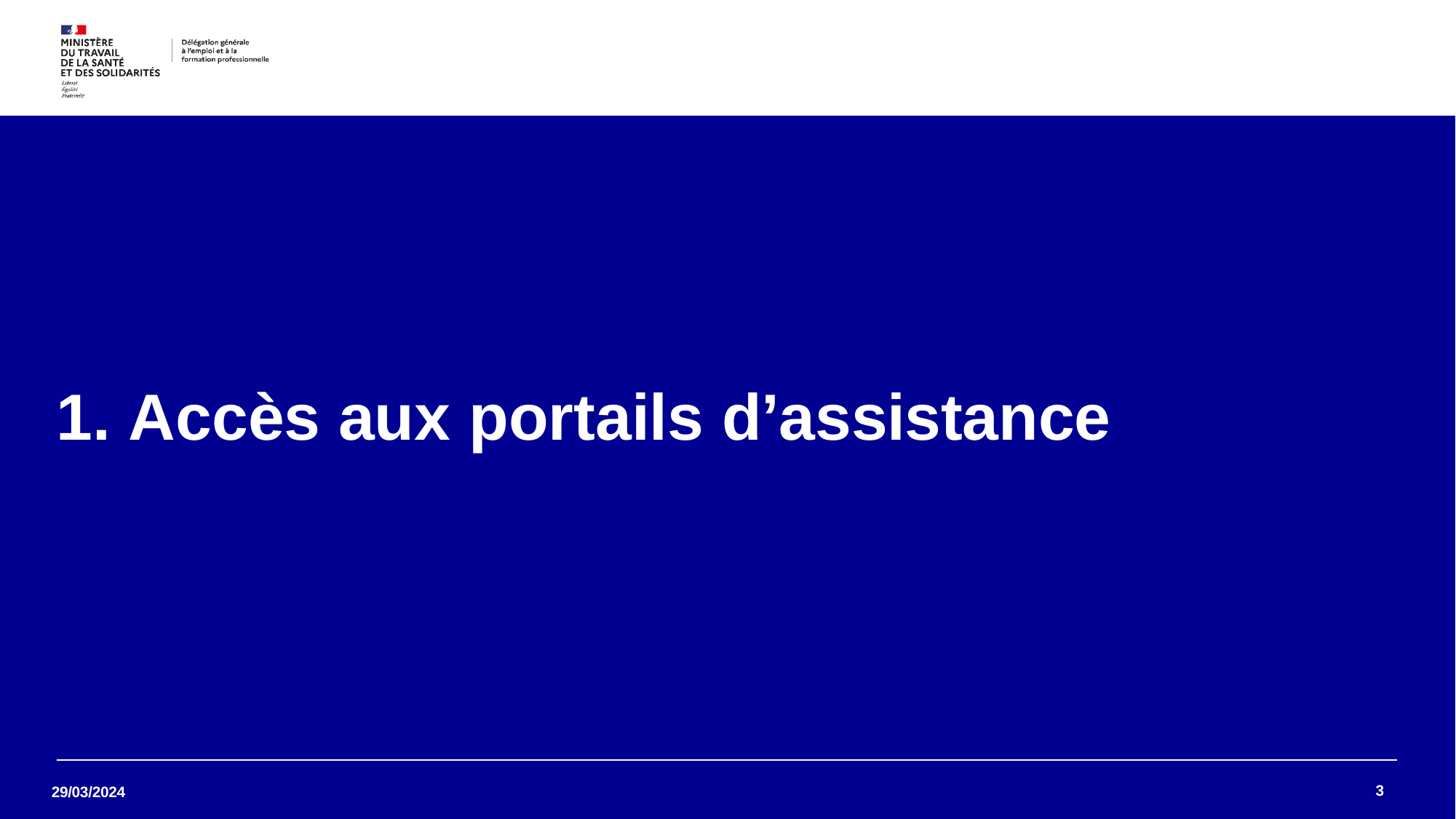

# 1. Accès aux portails d’assistance
3
29/03/2024